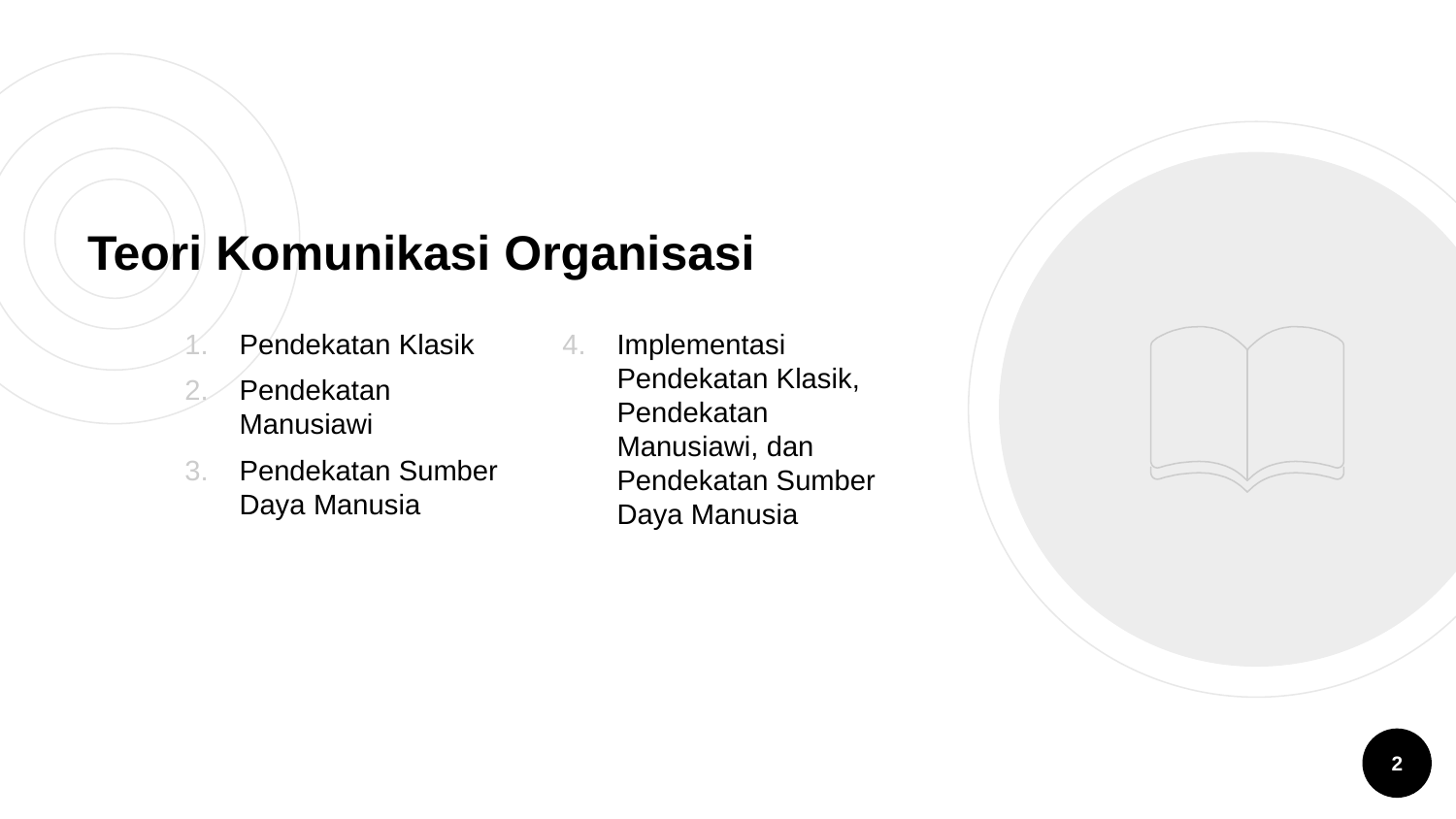

# Teori Komunikasi Organisasi
Pendekatan Klasik
Pendekatan Manusiawi
Pendekatan Sumber Daya Manusia

Implementasi Pendekatan Klasik, Pendekatan Manusiawi, dan Pendekatan Sumber Daya Manusia

2